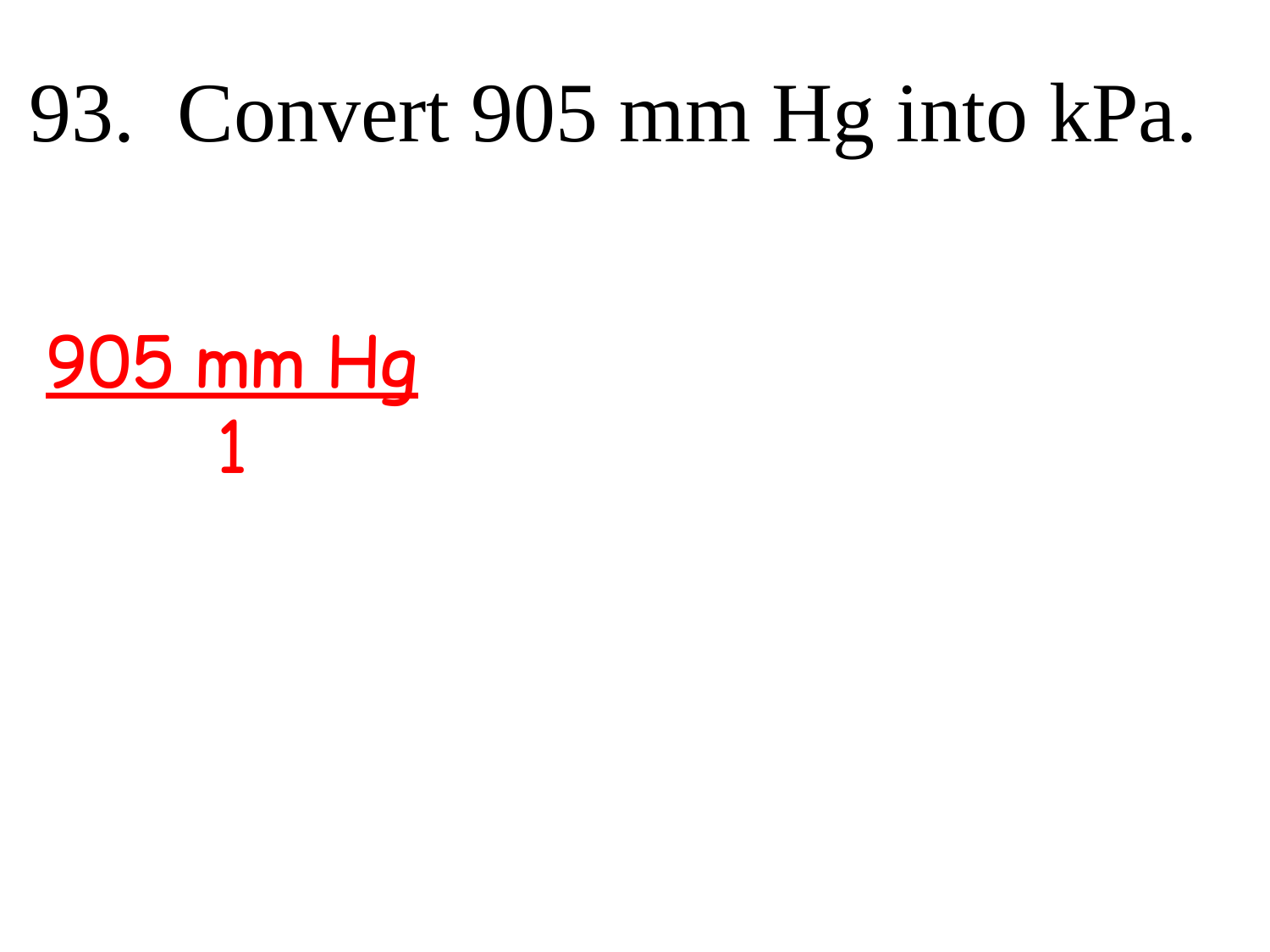

93.  Convert 905 mm Hg into kPa.
905 mm Hg
1